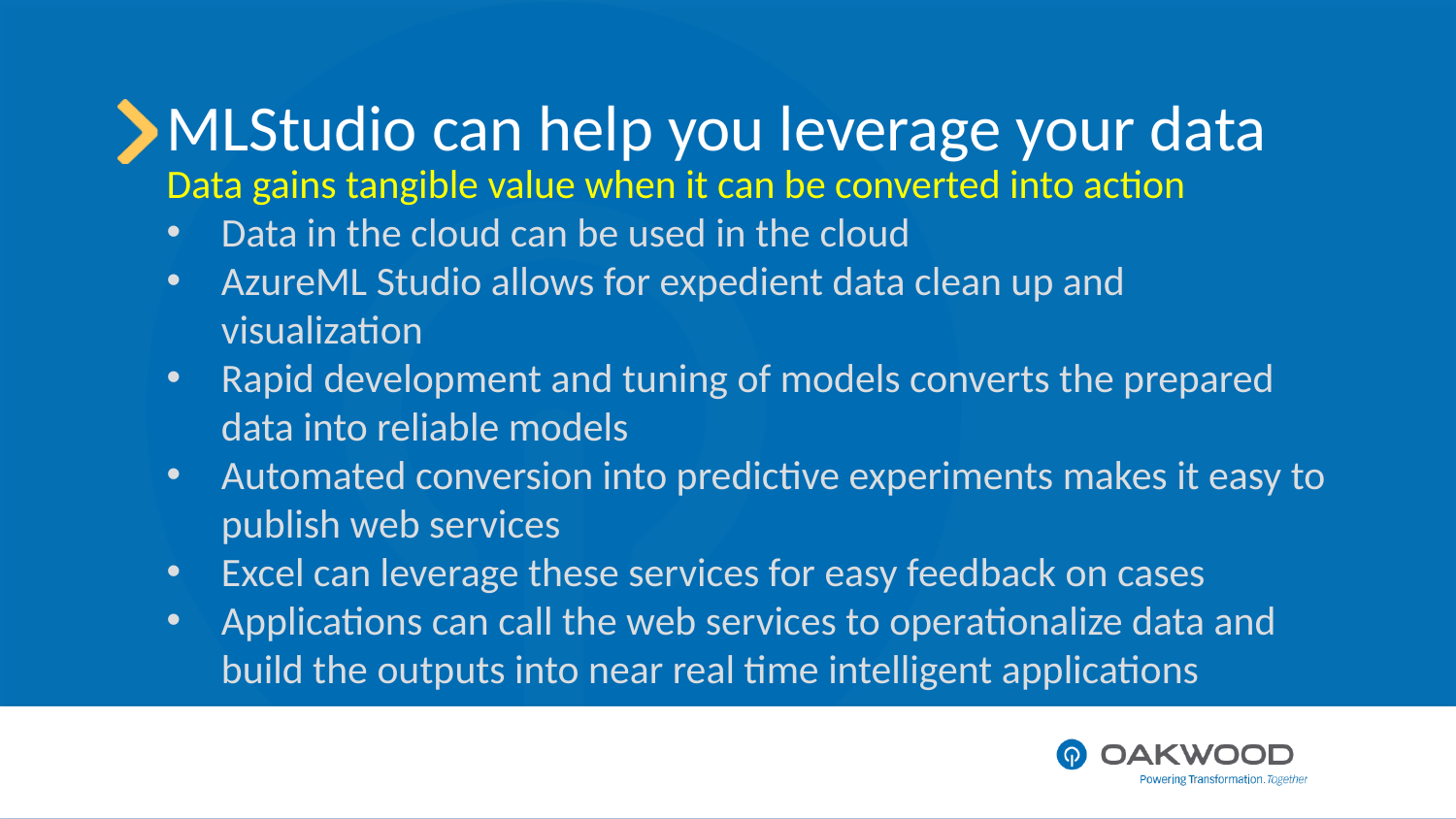

MLStudio can help you leverage your data
Data gains tangible value when it can be converted into action
Data in the cloud can be used in the cloud
AzureML Studio allows for expedient data clean up and visualization
Rapid development and tuning of models converts the prepared data into reliable models
Automated conversion into predictive experiments makes it easy to publish web services
Excel can leverage these services for easy feedback on cases
Applications can call the web services to operationalize data and build the outputs into near real time intelligent applications